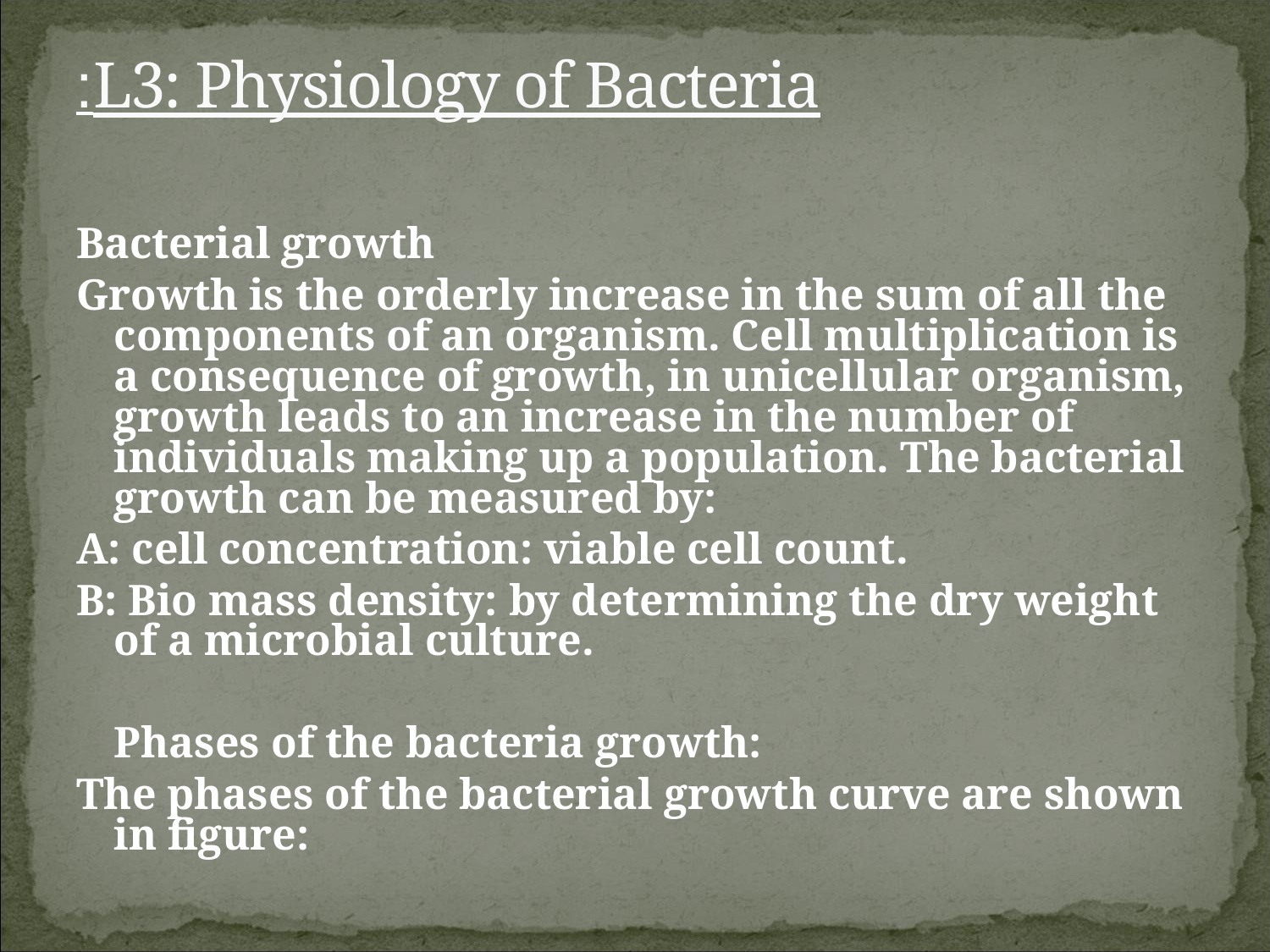

# L3: Physiology of Bacteria:

Bacterial growth
Growth is the orderly increase in the sum of all the components of an organism. Cell multiplication is a consequence of growth, in unicellular organism, growth leads to an increase in the number of individuals making up a population. The bacterial growth can be measured by:
A: cell concentration: viable cell count.
B: Bio mass density: by determining the dry weight of a microbial culture.

	Phases of the bacteria growth:
The phases of the bacterial growth curve are shown in figure: